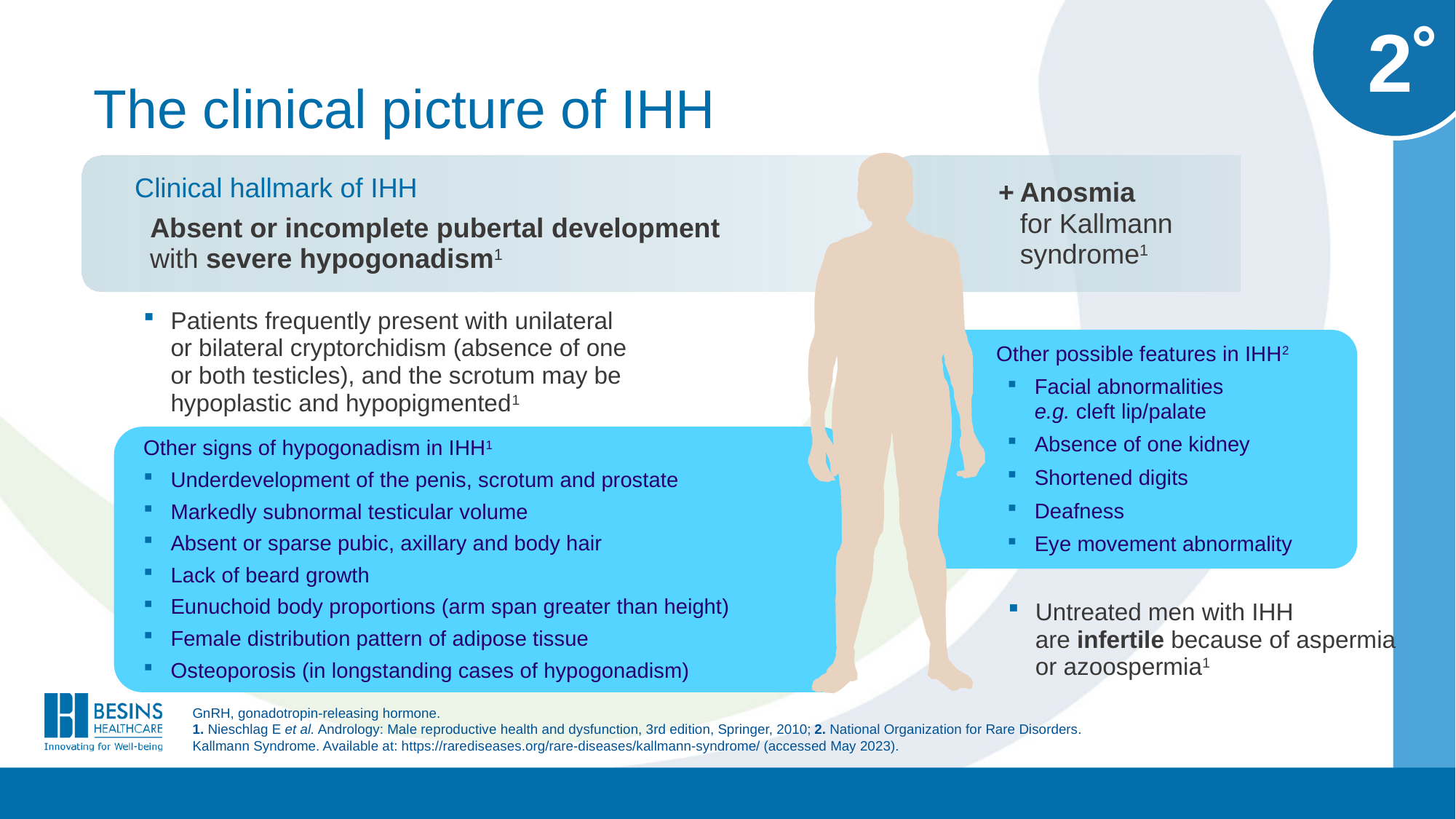

2˚
# The clinical picture of IHH

+	Anosmia
	for Kallmann
	syndrome1

Clinical hallmark of IHH
  Absent or incomplete pubertal development
  with severe hypogonadism1
Patients frequently present with unilateral
or bilateral cryptorchidism (absence of one
or both testicles), and the scrotum may be hypoplastic and hypopigmented1
Other possible features in IHH2
Facial abnormalities
e.g. cleft lip/palate
Absence of one kidney
Shortened digits
Deafness
Eye movement abnormality

Other signs of hypogonadism in IHH1
Underdevelopment of the penis, scrotum and prostate
Markedly subnormal testicular volume
Absent or sparse pubic, axillary and body hair
Lack of beard growth
Eunuchoid body proportions (arm span greater than height)
Female distribution pattern of adipose tissue
Osteoporosis (in longstanding cases of hypogonadism)
Untreated men with IHH
are infertile because of aspermia or azoospermia1
GnRH, gonadotropin-releasing hormone.
1. Nieschlag E et al. Andrology: Male reproductive health and dysfunction, 3rd edition, Springer, 2010; 2. National Organization for Rare Disorders. Kallmann Syndrome. Available at: https://rarediseases.org/rare-diseases/kallmann-syndrome/ (accessed May 2023).